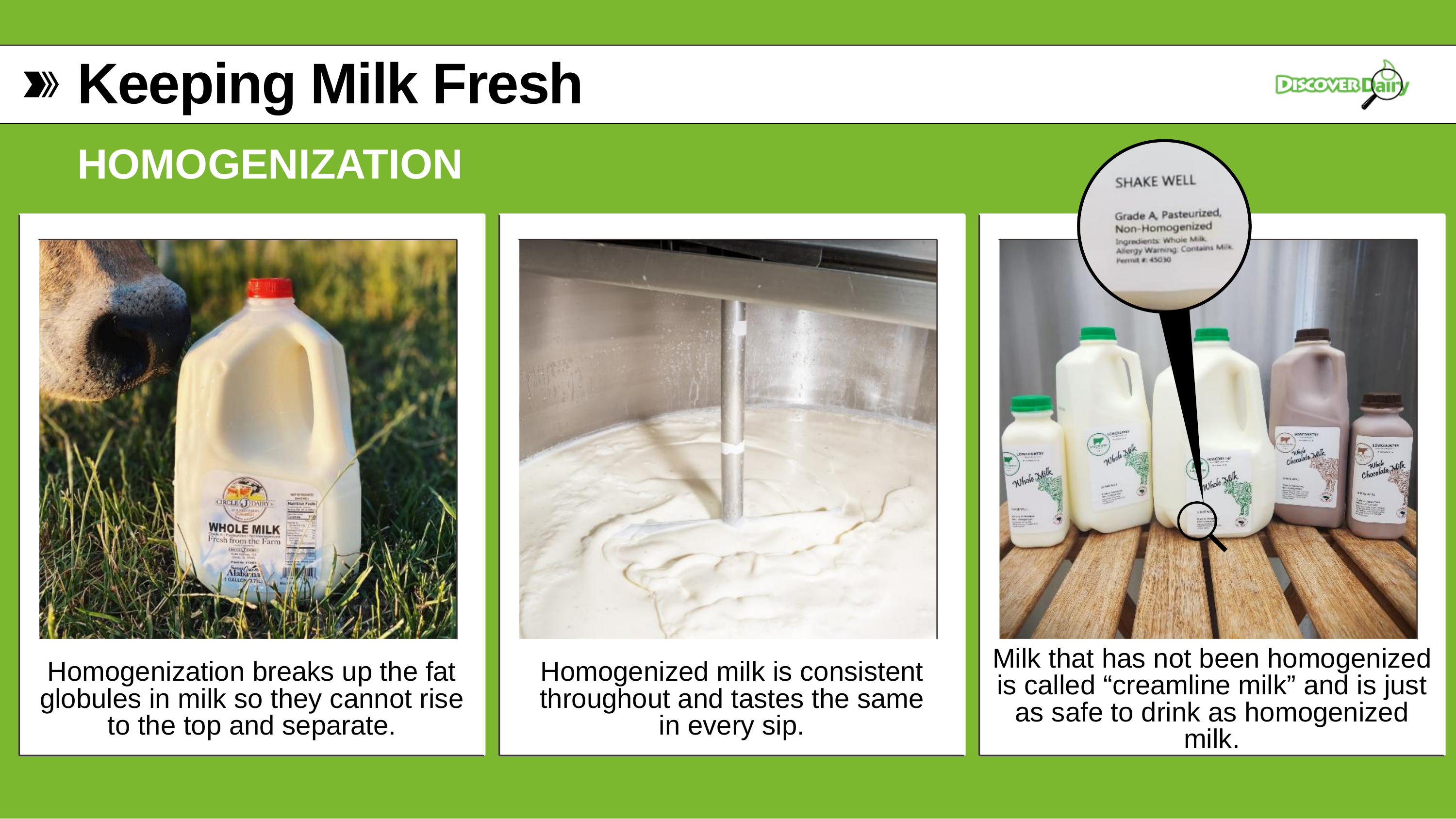

Keeping Milk Fresh

HOMOGENIZATION

Milk that has not been homogenized is called “creamline milk” and is just as safe to drink as homogenized milk.
Homogenization breaks up the fat globules in milk so they cannot rise to the top and separate.
Homogenized milk is consistent throughout and tastes the same in every sip.